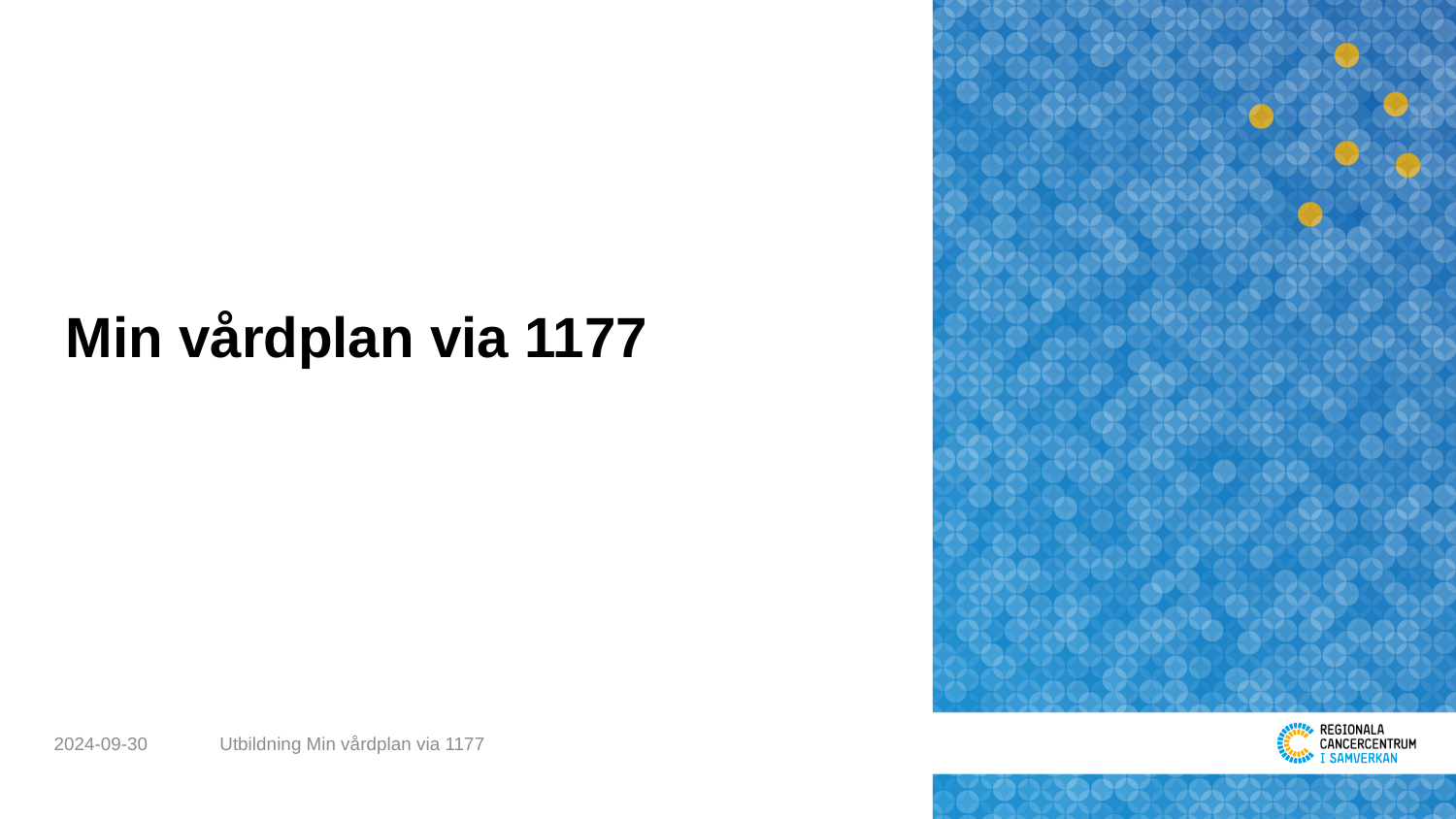

# Min vårdplan via 1177
2024-09-30
Utbildning Min vårdplan via 1177